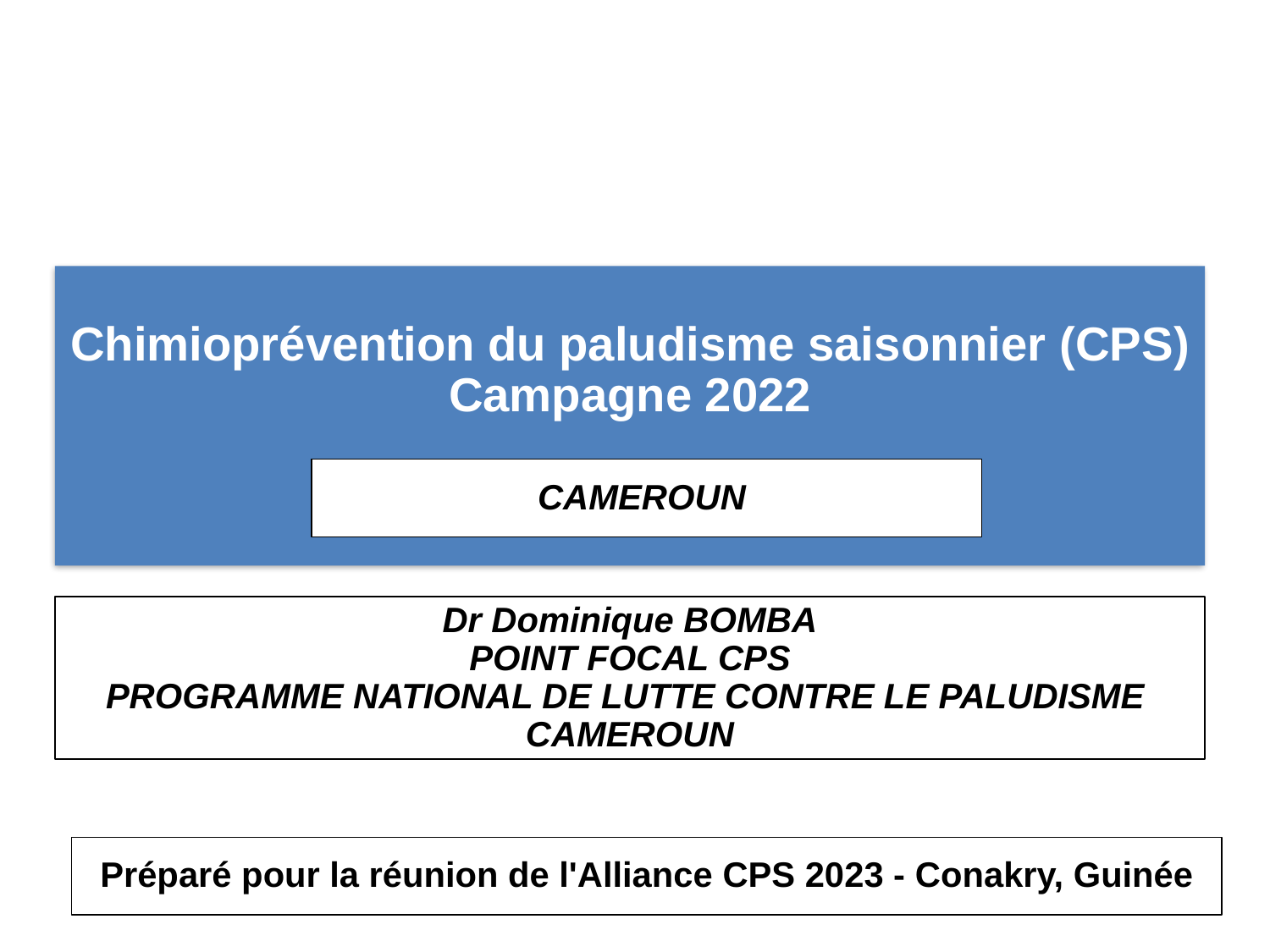

Chimioprévention du paludisme saisonnier (CPS)
Campagne 2022

CAMEROUN
Dr Dominique BOMBA
POINT FOCAL CPS
PROGRAMME NATIONAL DE LUTTE CONTRE LE PALUDISME
CAMEROUN
Préparé pour la réunion de l'Alliance CPS 2023 - Conakry, Guinée